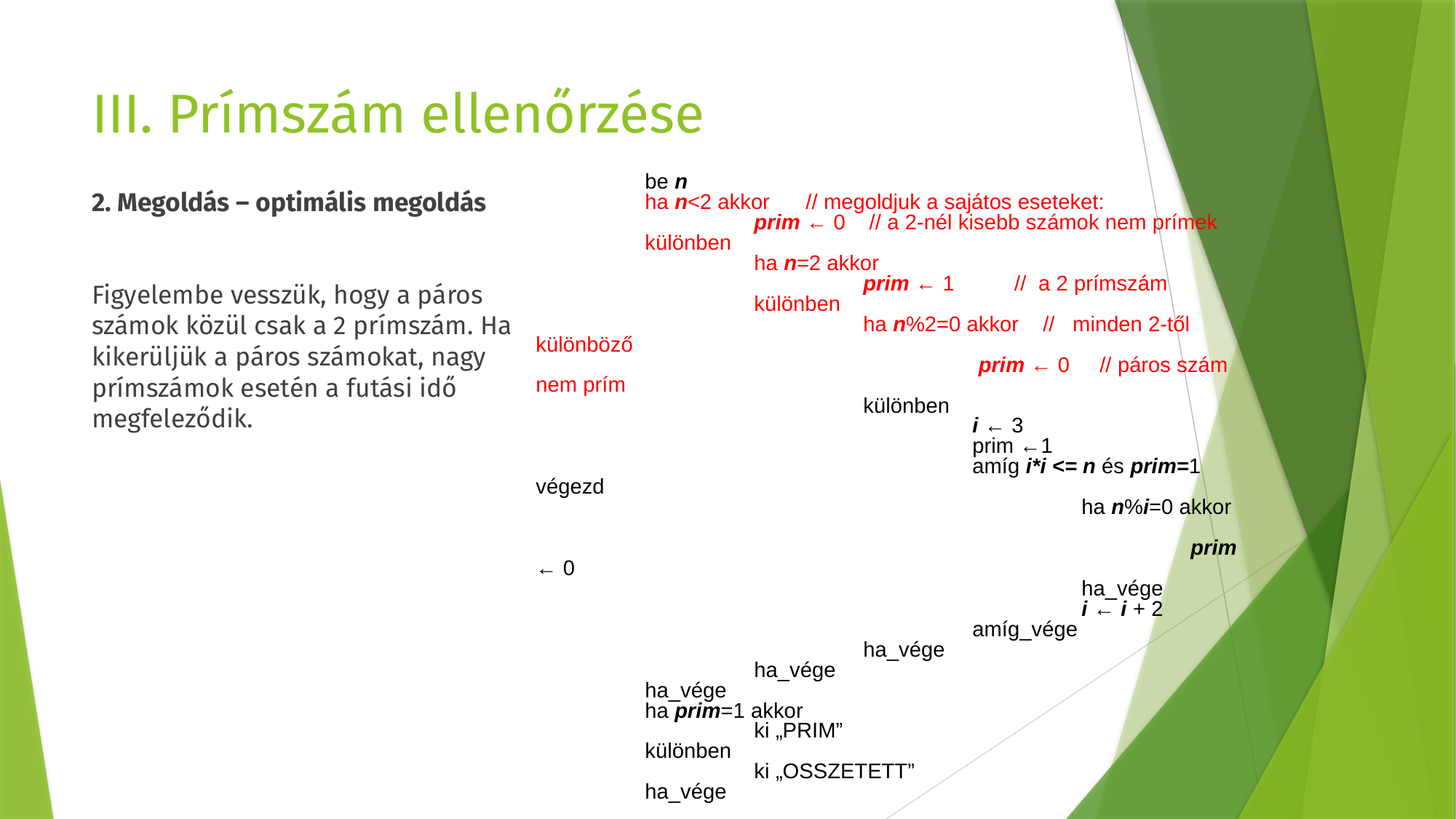

# III. Prímszám ellenőrzése
	be n
	ha n<2 akkor      // megoldjuk a sajátos eseteket:
		prim ← 0    // a 2-nél kisebb számok nem prímek
	különben
		ha n=2 akkor
			prim ← 1          //  a 2 prímszám
		különben
			ha n%2=0 akkor    //   minden 2-től különböző
				 prim ← 0     // páros szám nem prím
			különben
				i ← 3
				prim ←1
				amíg i*i <= n és prim=1 végezd
					ha n%i=0 akkor
						prim ← 0
					ha_vége
					i ← i + 2
				amíg_vége
			ha_vége
		ha_vége
	ha_vége
	ha prim=1 akkor
		ki „PRIM”
	különben
		ki „OSSZETETT”
	ha_vége
2. Megoldás – optimális megoldás

Figyelembe vesszük, hogy a páros számok közül csak a 2 prímszám. Ha kikerüljük a páros számokat, nagy prímszámok esetén a futási idő megfeleződik.